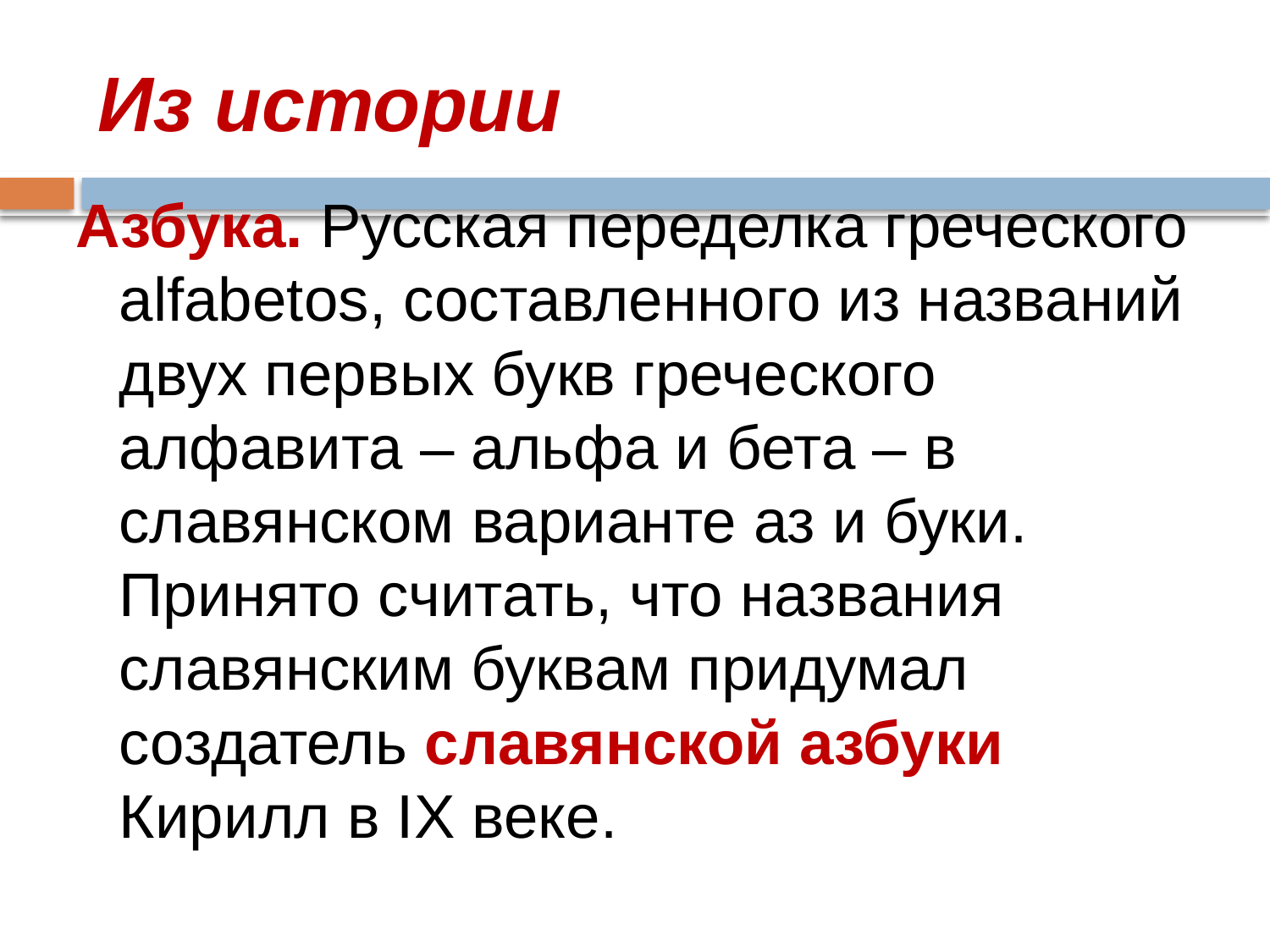

# Из истории
Азбука. Русская переделка греческого alfabetos, составленного из названий двух первых букв греческого алфавита – альфа и бета – в славянском варианте аз и буки. Принято считать, что названия славянским буквам придумал создатель славянской азбуки Кирилл в IX веке.